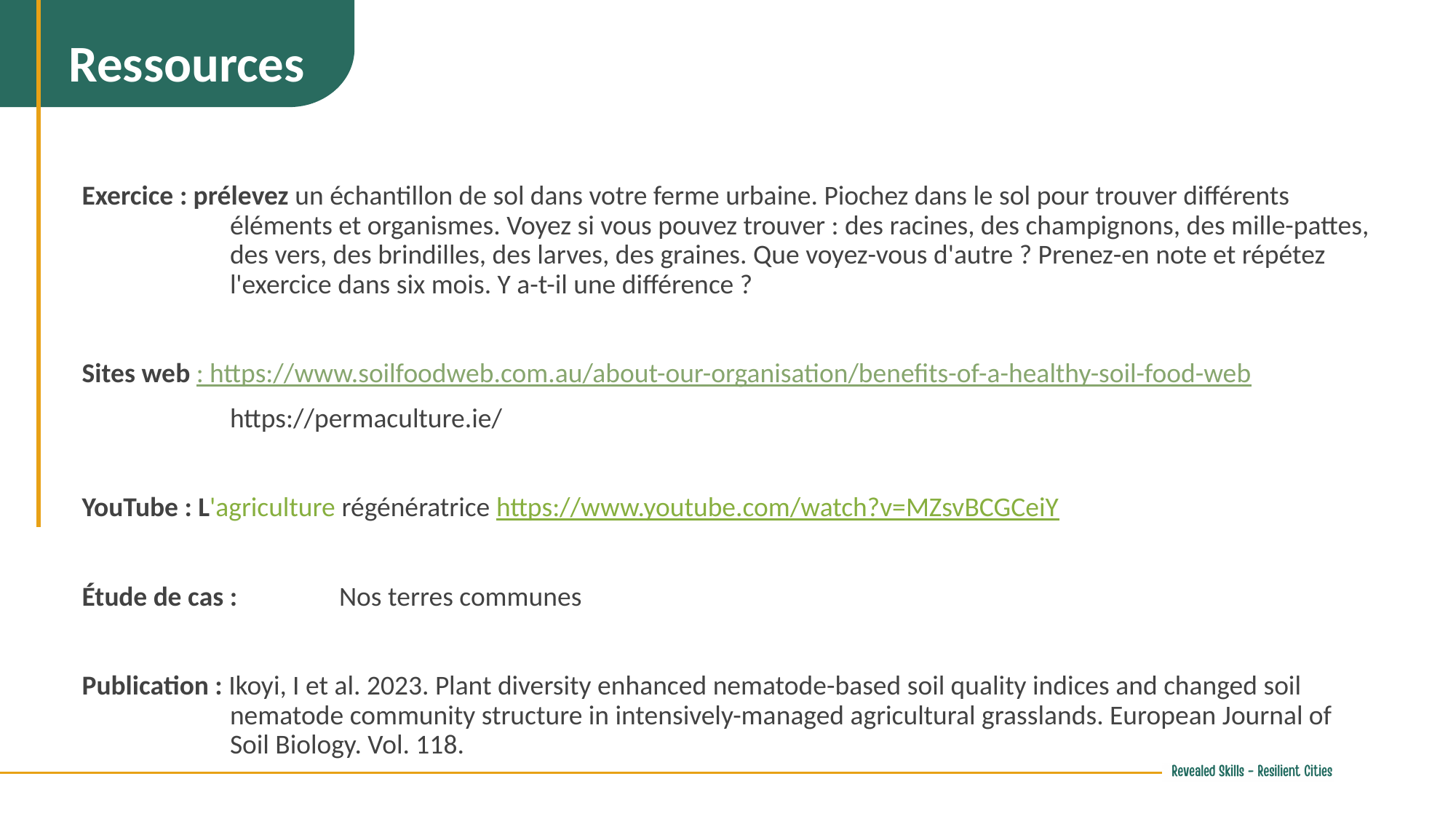

Ressources
Exercice : prélevez un échantillon de sol dans votre ferme urbaine. Piochez dans le sol pour trouver différents éléments et organismes. Voyez si vous pouvez trouver : des racines, des champignons, des mille-pattes, des vers, des brindilles, des larves, des graines. Que voyez-vous d'autre ? Prenez-en note et répétez l'exercice dans six mois. Y a-t-il une différence ?

Sites web : https://www.soilfoodweb.com.au/about-our-organisation/benefits-of-a-healthy-soil-food-web
	https://permaculture.ie/

YouTube : L'agriculture régénératrice https://www.youtube.com/watch?v=MZsvBCGCeiY

Étude de cas : 	Nos terres communes

Publication : Ikoyi, I et al. 2023. Plant diversity enhanced nematode-based soil quality indices and changed soil nematode community structure in intensively-managed agricultural grasslands. European Journal of Soil Biology. Vol. 118.